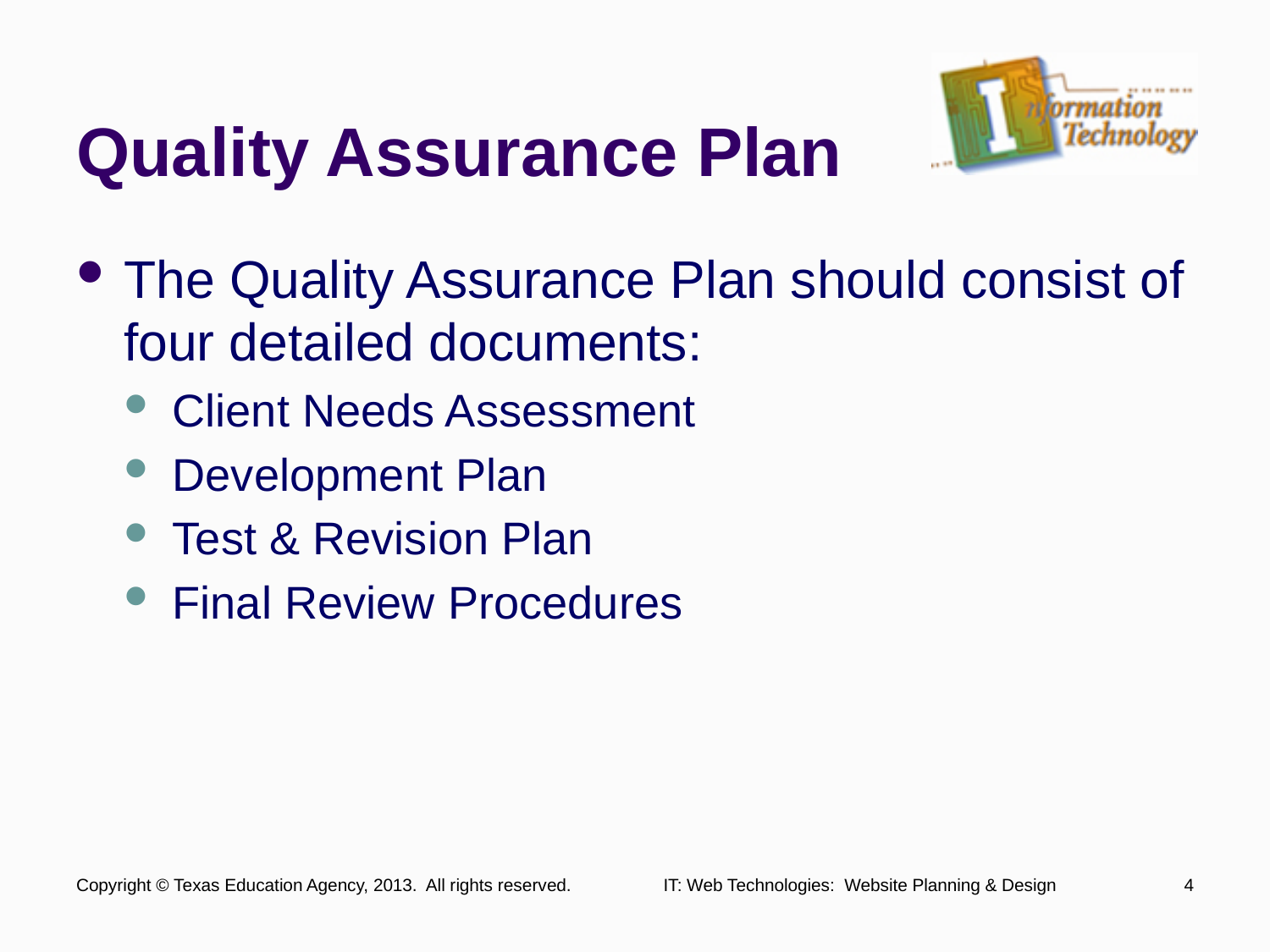

# Quality Assurance Plan
The Quality Assurance Plan should consist of four detailed documents:
Client Needs Assessment
Development Plan
Test & Revision Plan
Final Review Procedures
Copyright © Texas Education Agency, 2013.  All rights reserved.
IT: Web Technologies:  Website Planning & Design
4